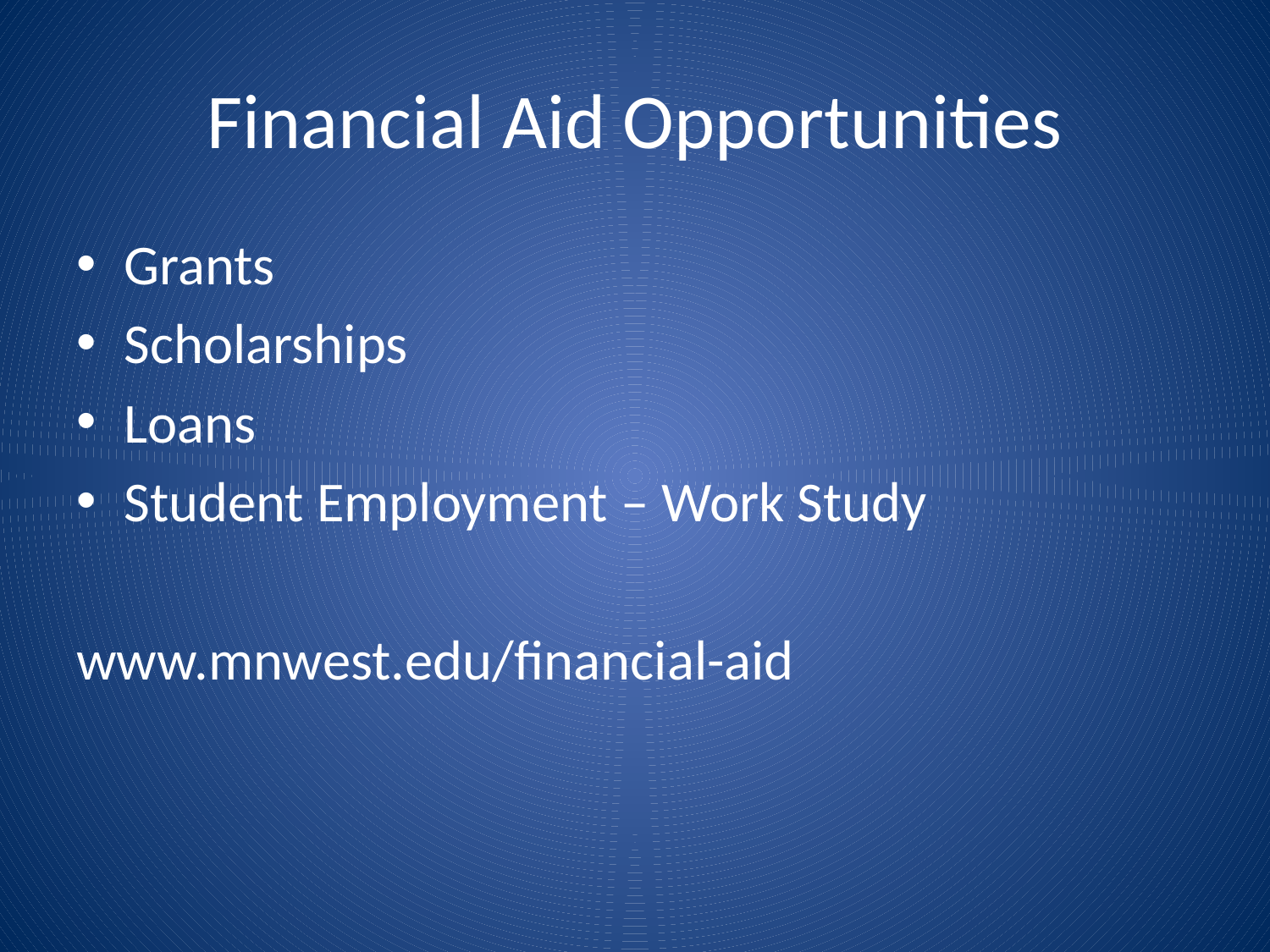

# Financial Aid Opportunities
Grants
Scholarships
Loans
Student Employment – Work Study

www.mnwest.edu/financial-aid